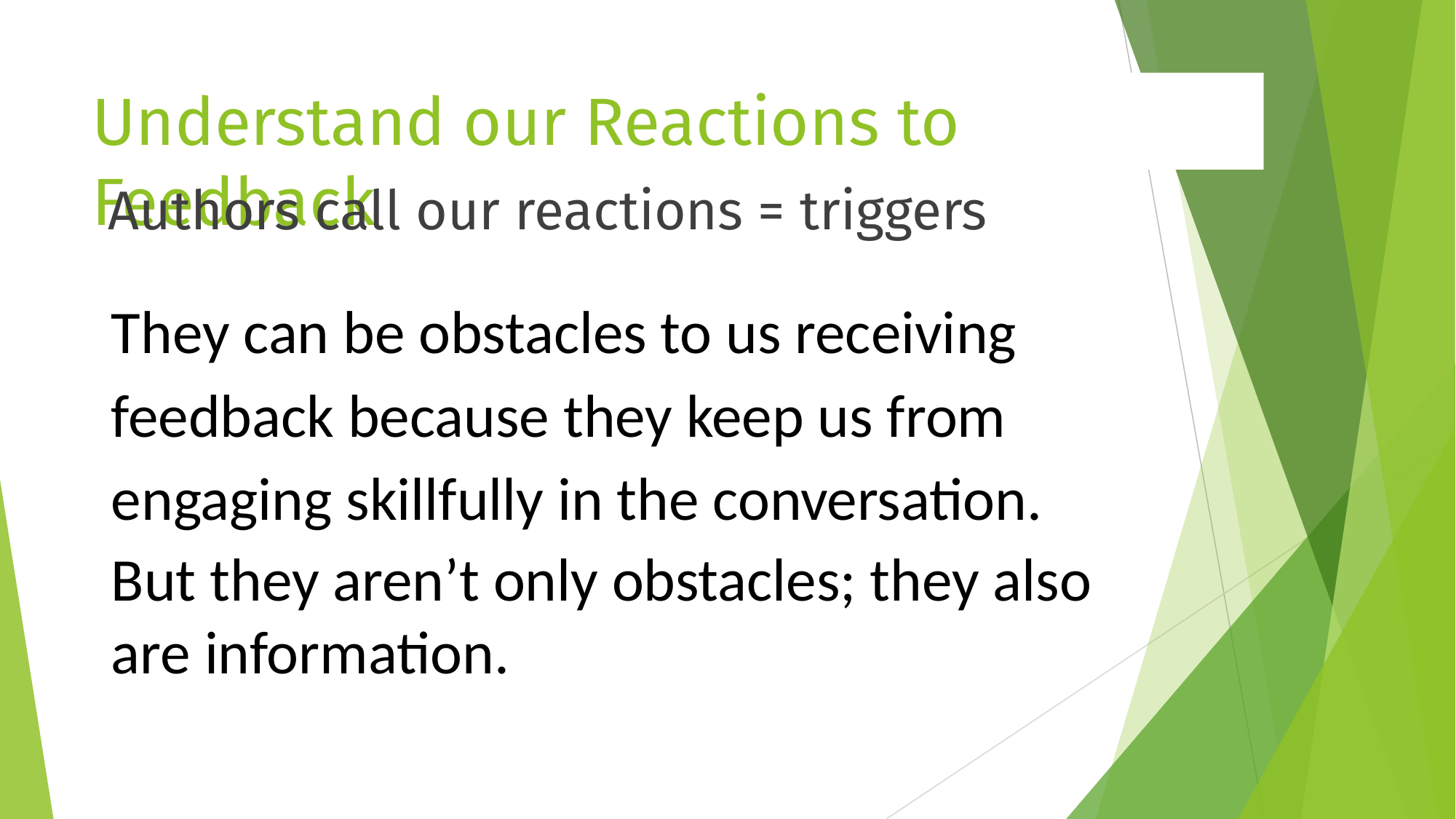

# Understand our Reactions to Feedback
Authors call our reactions = triggers
They can be obstacles to us receiving feedback because they keep us from engaging skillfully in the conversation.
But they aren’t only obstacles; they also are information.